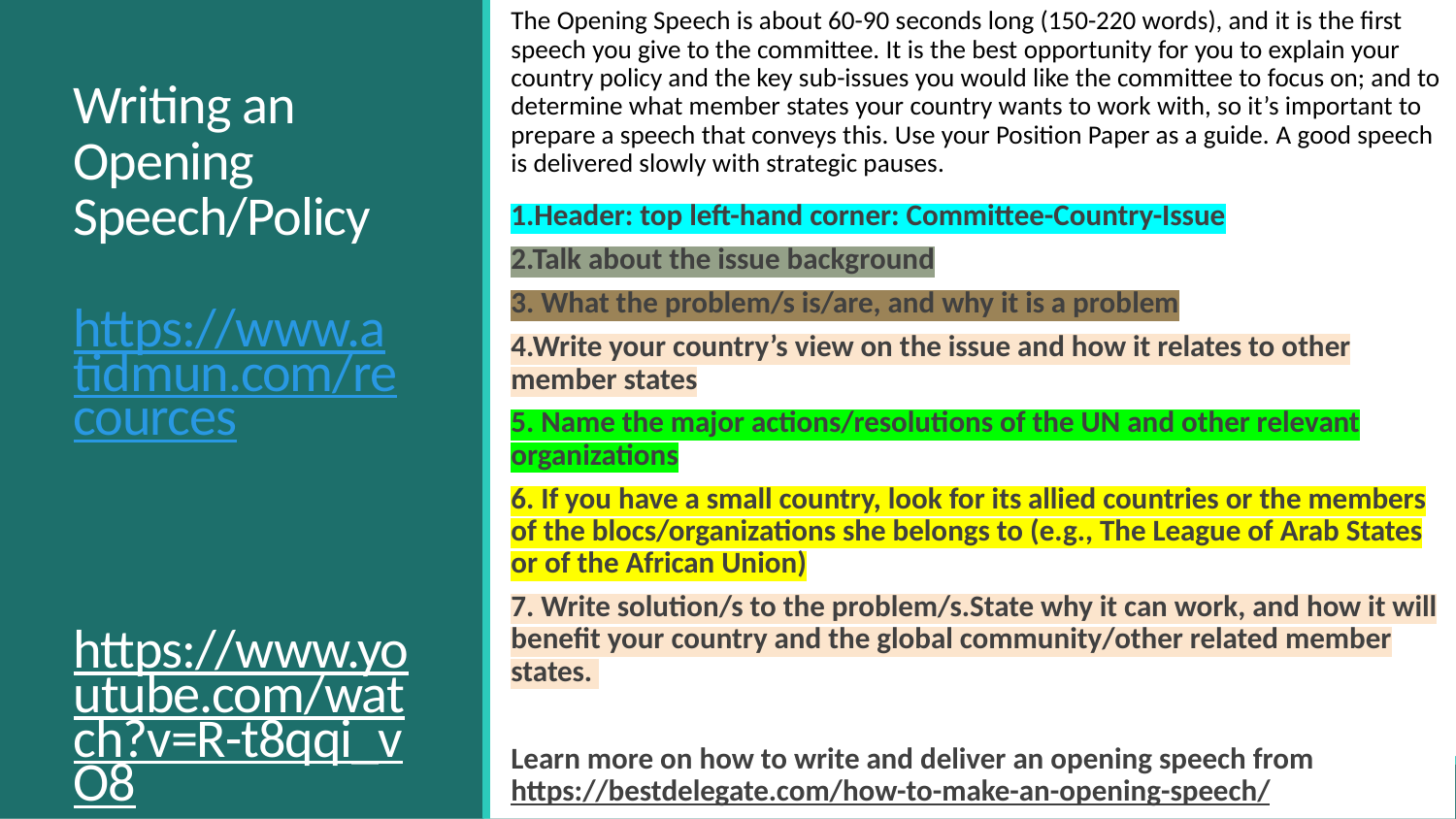

The Opening Speech is about 60-90 seconds long (150-220 words), and it is the first speech you give to the committee. It is the best opportunity for you to explain your country policy and the key sub-issues you would like the committee to focus on; and to determine what member states your country wants to work with, so it’s important to prepare a speech that conveys this. Use your Position Paper as a guide. A good speech is delivered slowly with strategic pauses.
1.Header: top left-hand corner: Committee-Country-Issue
2.Talk about the issue background
3. What the problem/s is/are, and why it is a problem
4.Write your country’s view on the issue and how it relates to other member states
5. Name the major actions/resolutions of the UN and other relevant organizations
6. If you have a small country, look for its allied countries or the members of the blocs/organizations she belongs to (e.g., The League of Arab States or of the African Union)
7. Write solution/s to the problem/s.State why it can work, and how it will benefit your country and the global community/other related member states.

Learn more on how to write and deliver an opening speech from https://bestdelegate.com/how-to-make-an-opening-speech/

# Writing an Opening  Speech/Policy https://www.atidmun.com/recources
https://www.youtube.com/watch?v=R-t8qqi_vO8